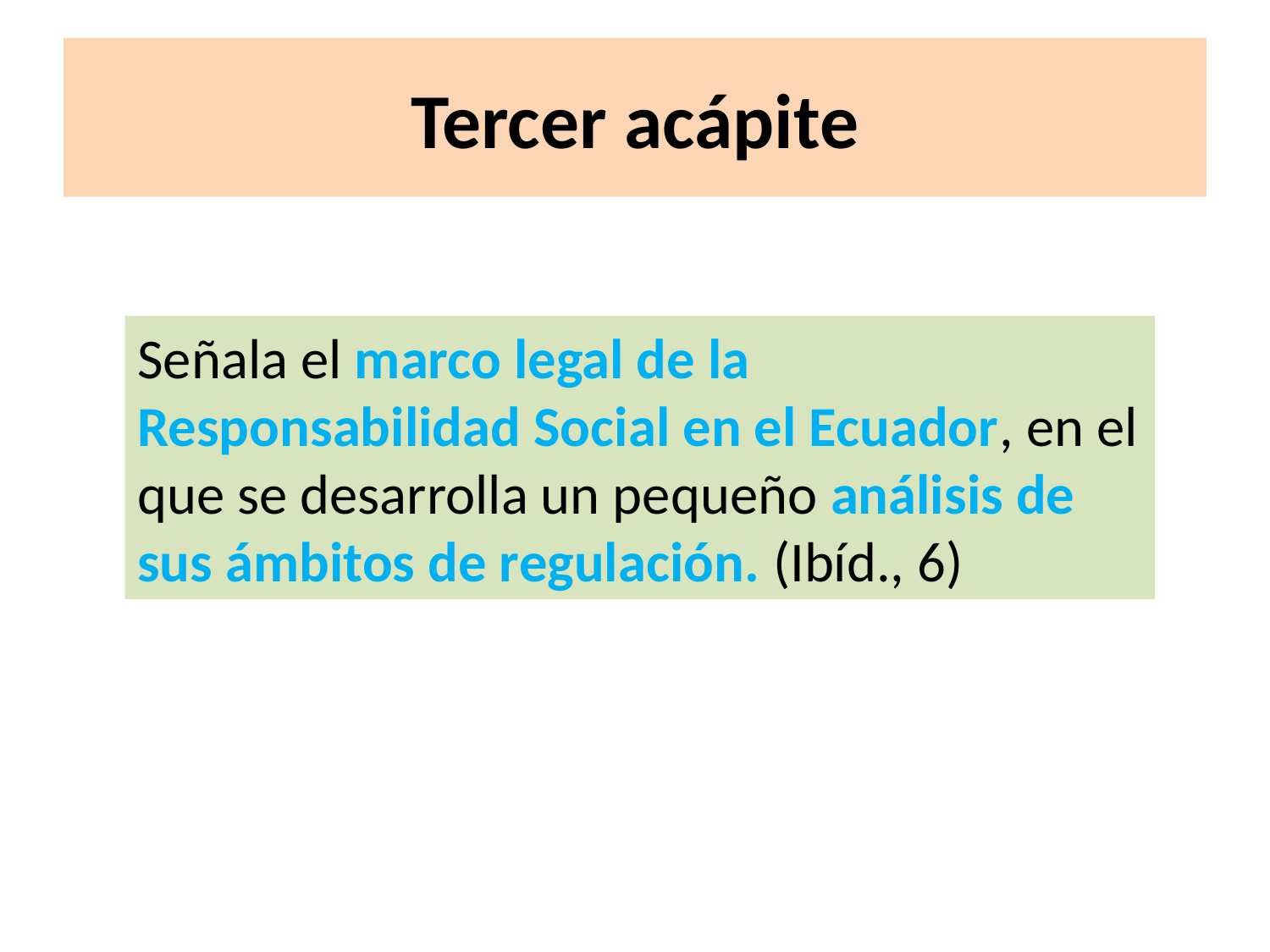

# Tercer acápite
Señala el marco legal de la Responsabilidad Social en el Ecuador, en el que se desarrolla un pequeño análisis de sus ámbitos de regulación. (Ibíd., 6)